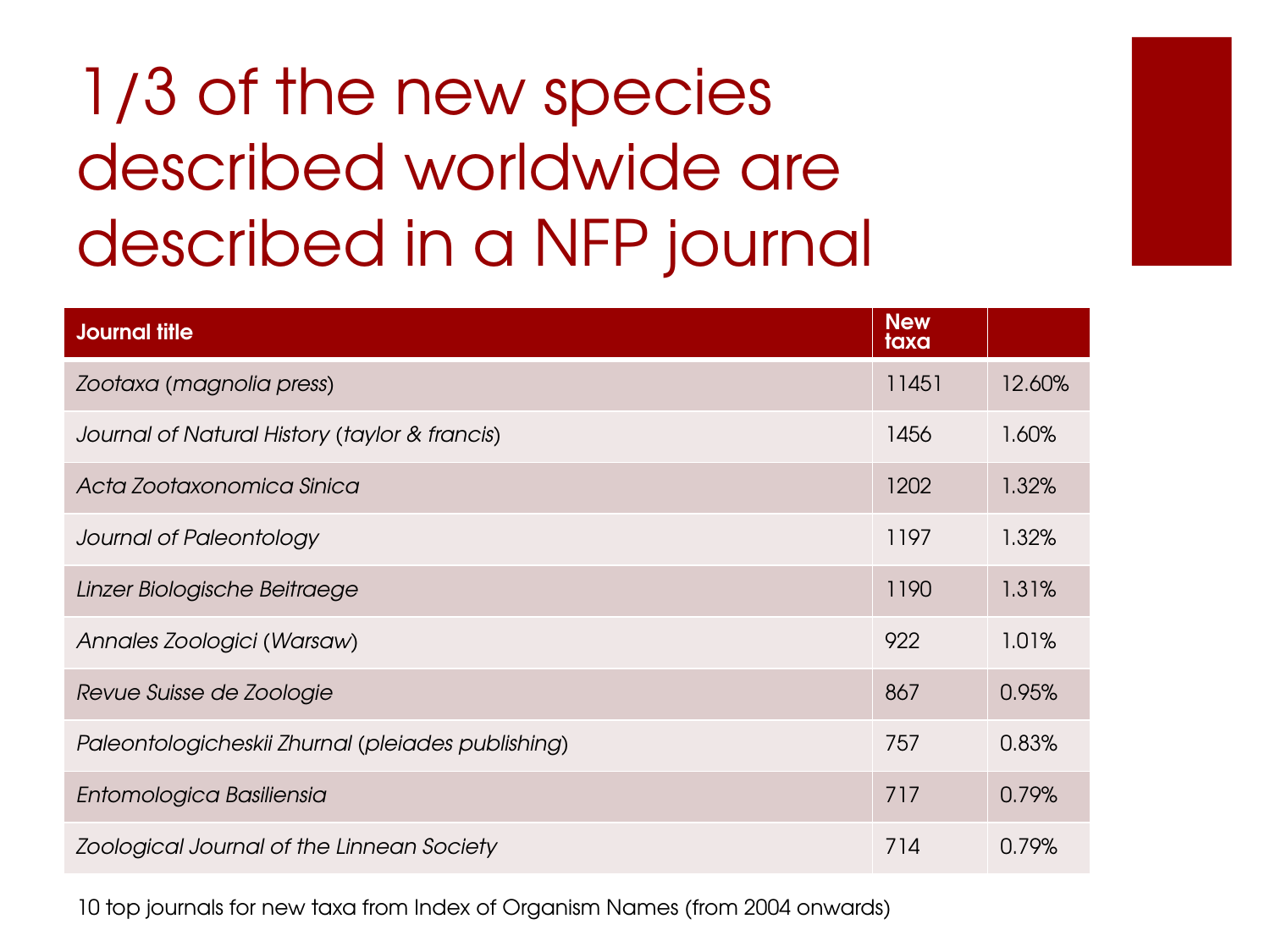

# 1/3 of the new species described worldwide are described in a NFP journal
| Journal title | New taxa |  |
| --- | --- | --- |
| Zootaxa (magnolia press) | 11451 | 12.60% |
| Journal of Natural History (taylor & francis) | 1456 | 1.60% |
| Acta Zootaxonomica Sinica | 1202 | 1.32% |
| Journal of Paleontology | 1197 | 1.32% |
| Linzer Biologische Beitraege | 1190 | 1.31% |
| Annales Zoologici (Warsaw) | 922 | 1.01% |
| Revue Suisse de Zoologie | 867 | 0.95% |
| Paleontologicheskii Zhurnal (pleiades publishing) | 757 | 0.83% |
| Entomologica Basiliensia | 717 | 0.79% |
| Zoological Journal of the Linnean Society | 714 | 0.79% |
10 top journals for new taxa from Index of Organism Names (from 2004 onwards)